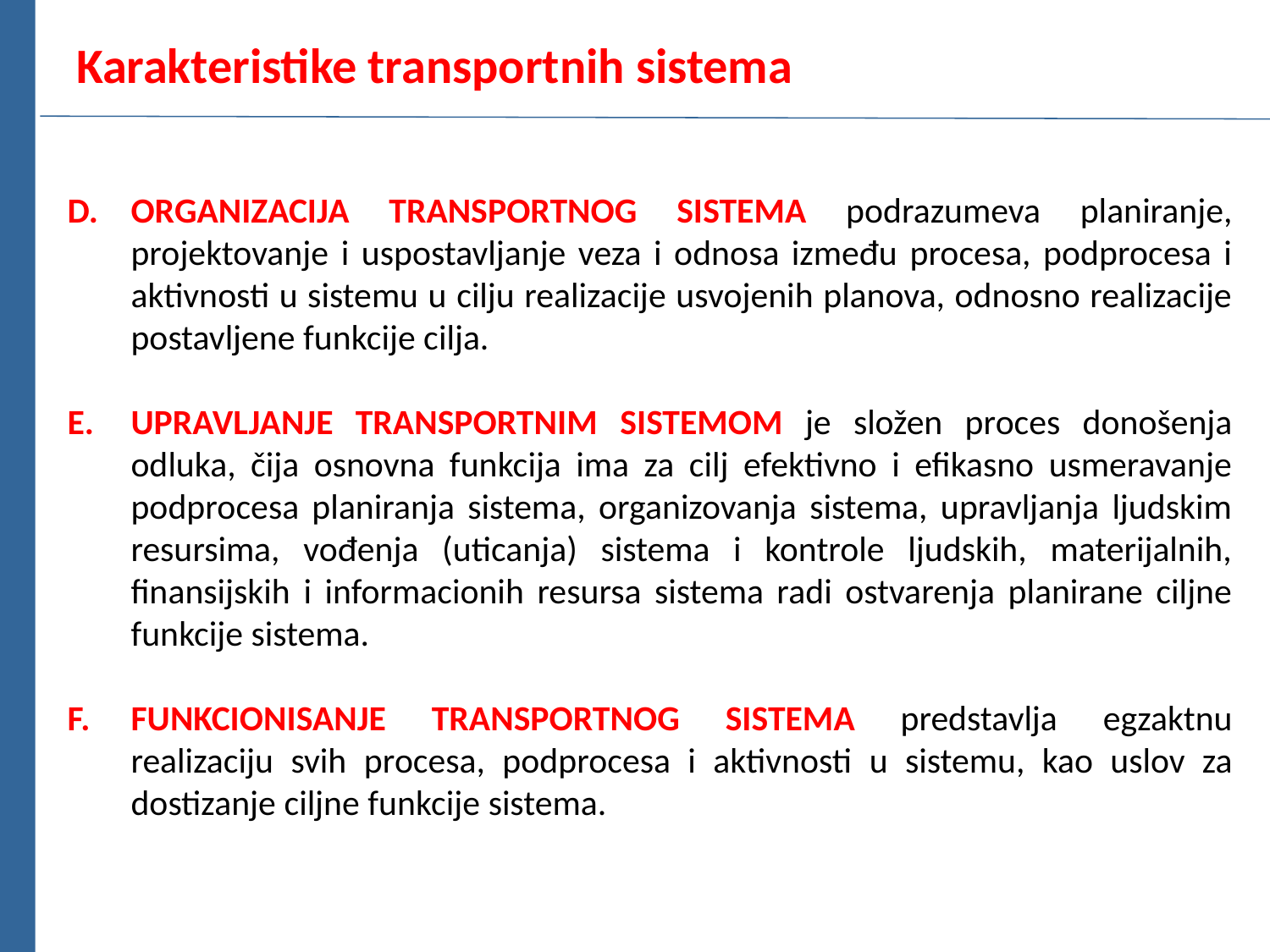

# Karakteristike transportnih sistema

ORGANIZACIJA TRANSPORTNOG SISTEMA podrazumeva planiranje, projektovanje i uspostavljanje veza i odnosa između procesa, podprocesa i aktivnosti u sistemu u cilju realizacije usvojenih planova, odnosno realizacije postavljene funkcije cilja.

UPRAVLJANJE TRANSPORTNIM SISTEMOM je složen proces donošenja odluka, čija osnovna funkcija ima za cilj efektivno i efikasno usmeravanje podprocesa planiranja sistema, organizovanja sistema, upravljanja ljudskim resursima, vođenja (uticanja) sistema i kontrole ljudskih, materijalnih, finansijskih i informacionih resursa sistema radi ostvarenja planirane ciljne funkcije sistema.

FUNKCIONISANJE TRANSPORTNOG SISTEMA predstavlja egzaktnu realizaciju svih procesa, podprocesa i aktivnosti u sistemu, kao uslov za dostizanje ciljne funkcije sistema.